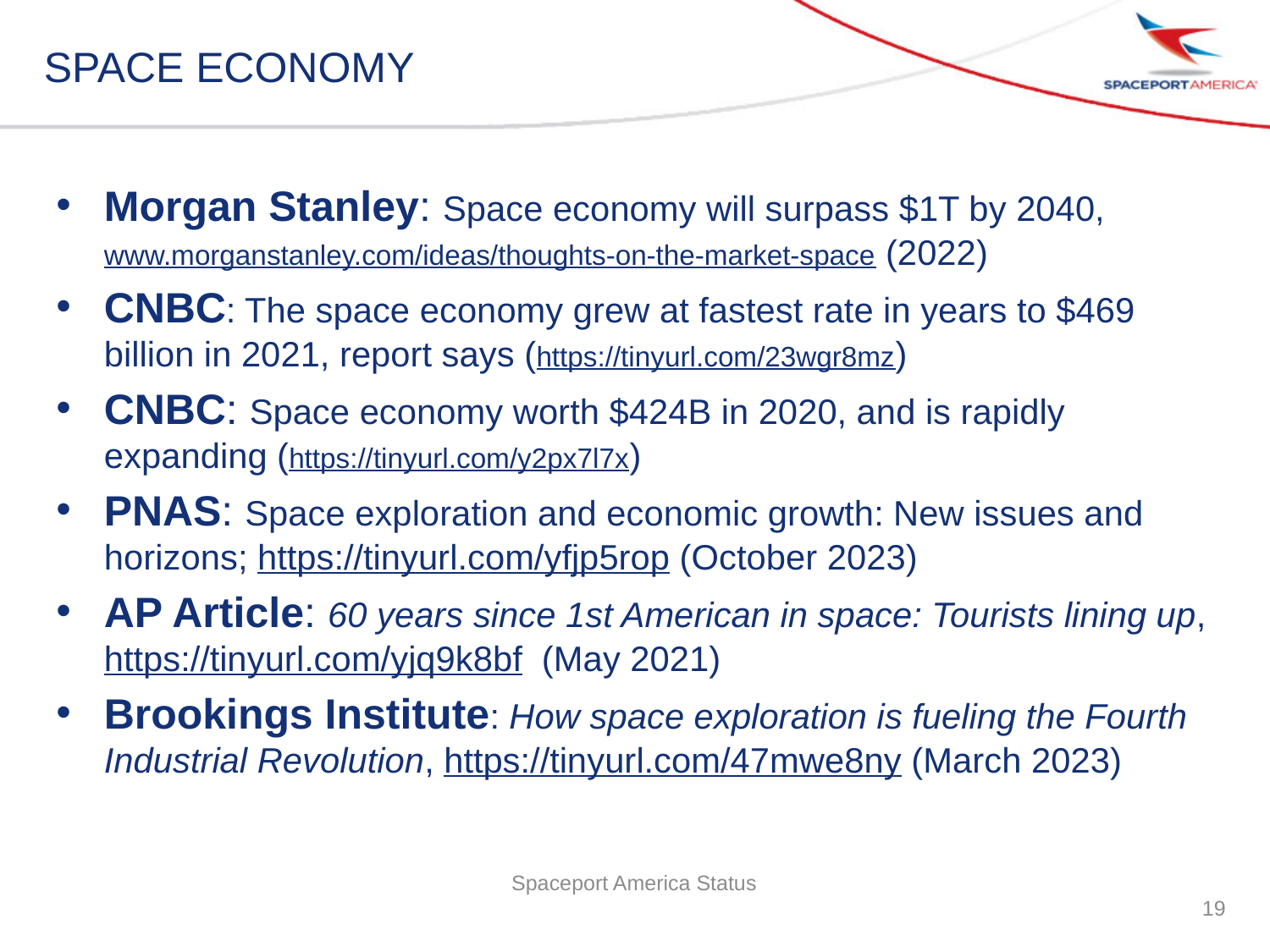

# Space Economy
Morgan Stanley: Space economy will surpass $1T by 2040, www.morganstanley.com/ideas/thoughts-on-the-market-space (2022)
CNBC: The space economy grew at fastest rate in years to $469 billion in 2021, report says (https://tinyurl.com/23wgr8mz)
CNBC: Space economy worth $424B in 2020, and is rapidly expanding (https://tinyurl.com/y2px7l7x)
PNAS: Space exploration and economic growth: New issues and horizons; https://tinyurl.com/yfjp5rop (October 2023)
AP Article: 60 years since 1st American in space: Tourists lining up, https://tinyurl.com/yjq9k8bf  (May 2021)
Brookings Institute: How space exploration is fueling the Fourth Industrial Revolution, https://tinyurl.com/47mwe8ny (March 2023)

Spaceport America Status
19